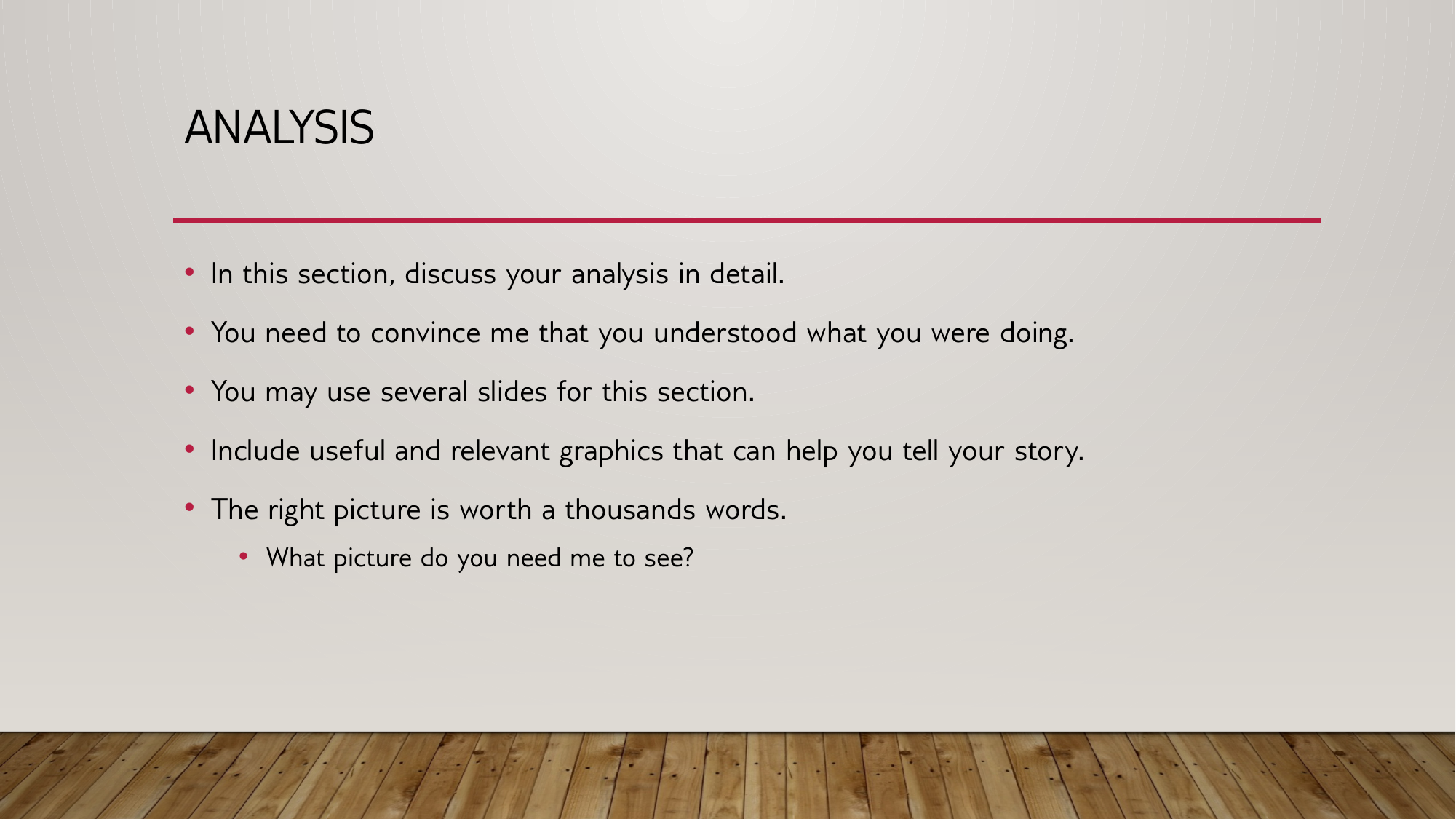

# Analysis
In this section, discuss your analysis in detail.
You need to convince me that you understood what you were doing.
You may use several slides for this section.
Include useful and relevant graphics that can help you tell your story.
The right picture is worth a thousands words.
What picture do you need me to see?